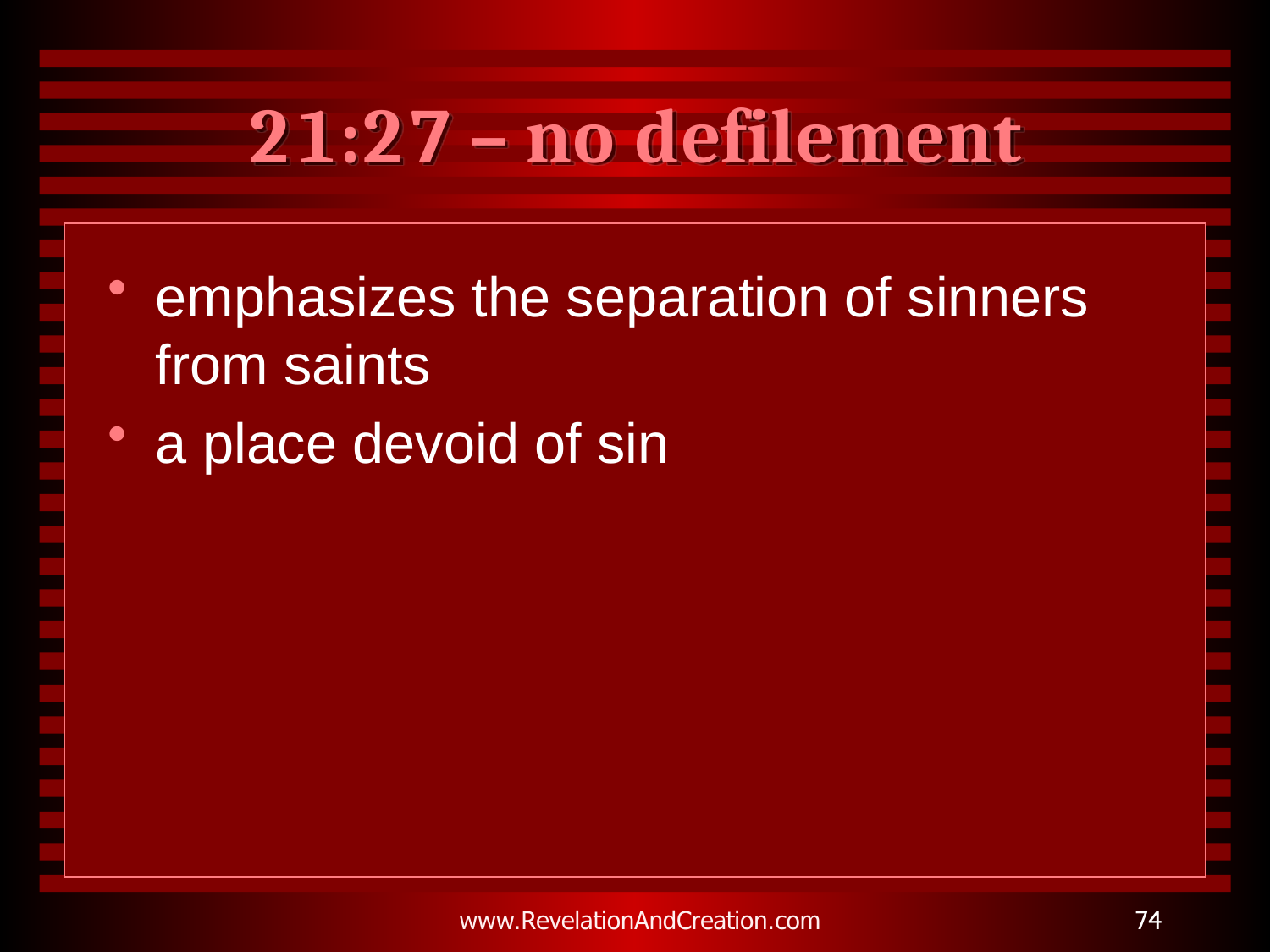

# 21:27 – no defilement
emphasizes the separation of sinners from saints
a place devoid of sin
www.RevelationAndCreation.com
74